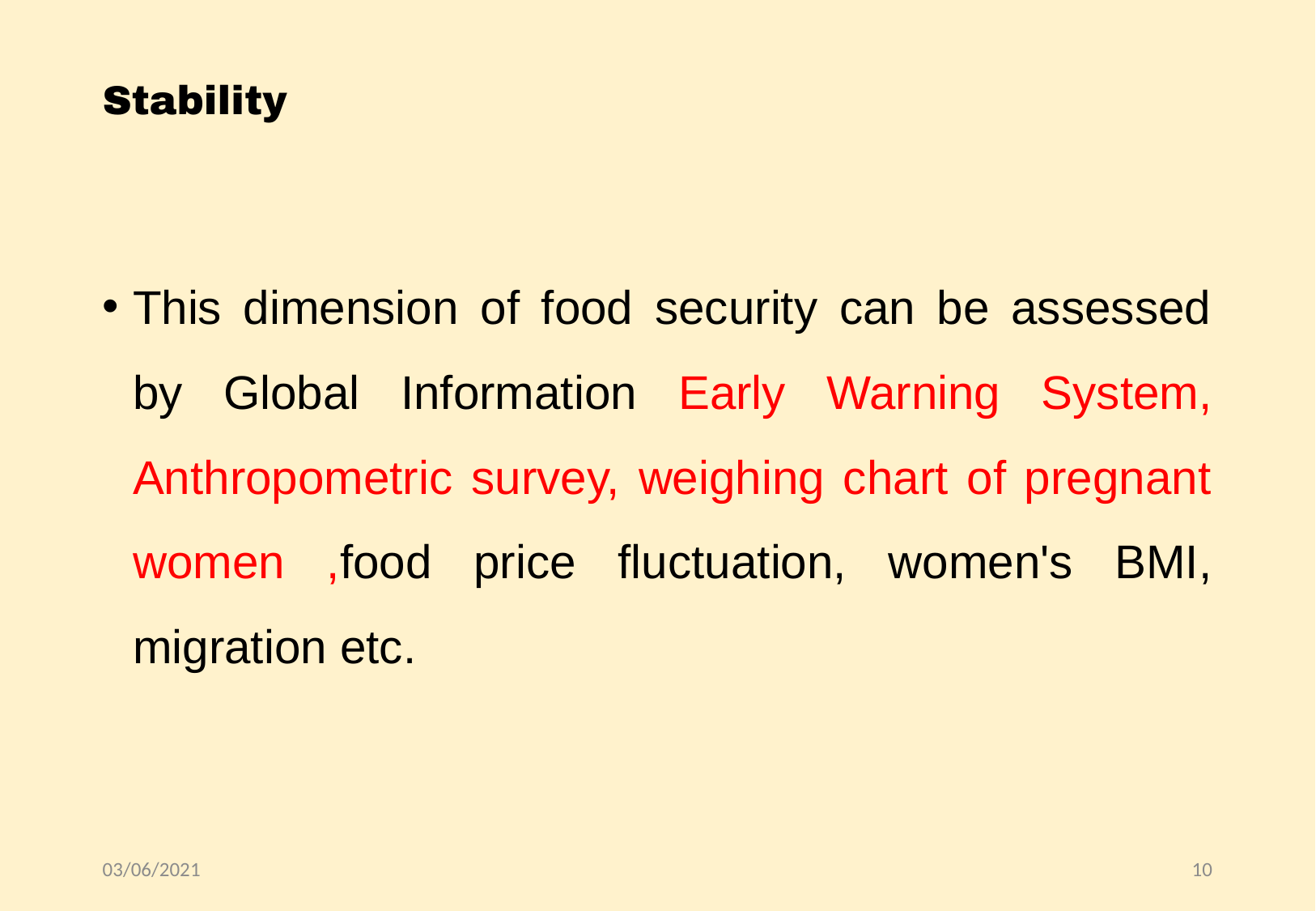

# Stability
This dimension of food security can be assessed by Global Information Early Warning System, Anthropometric survey, weighing chart of pregnant women ,food price fluctuation, women's BMI, migration etc.
03/06/2021
10